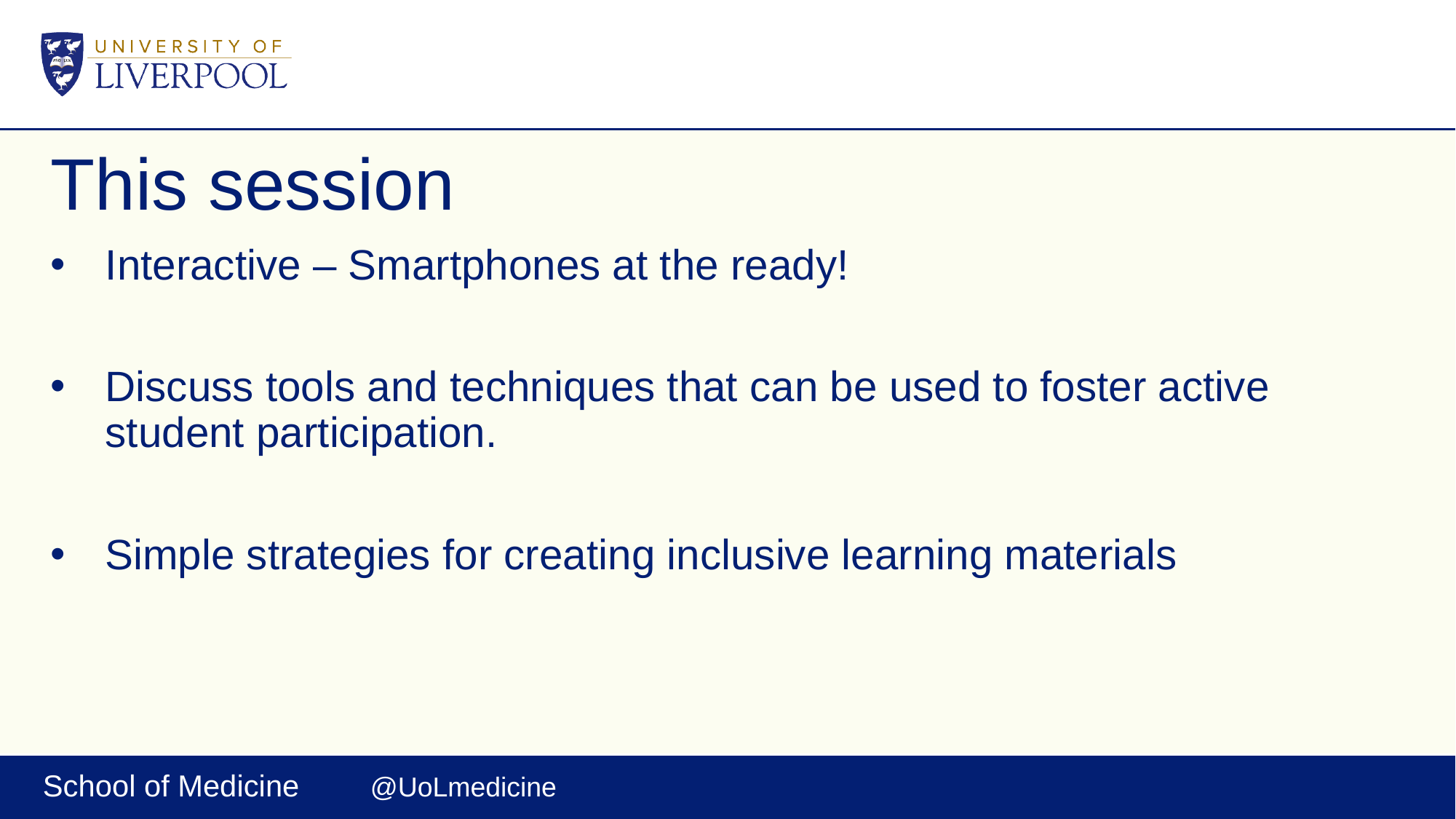

# This session
Interactive – Smartphones at the ready!

Discuss tools and techniques that can be used to foster active student participation.

Simple strategies for creating inclusive learning materials